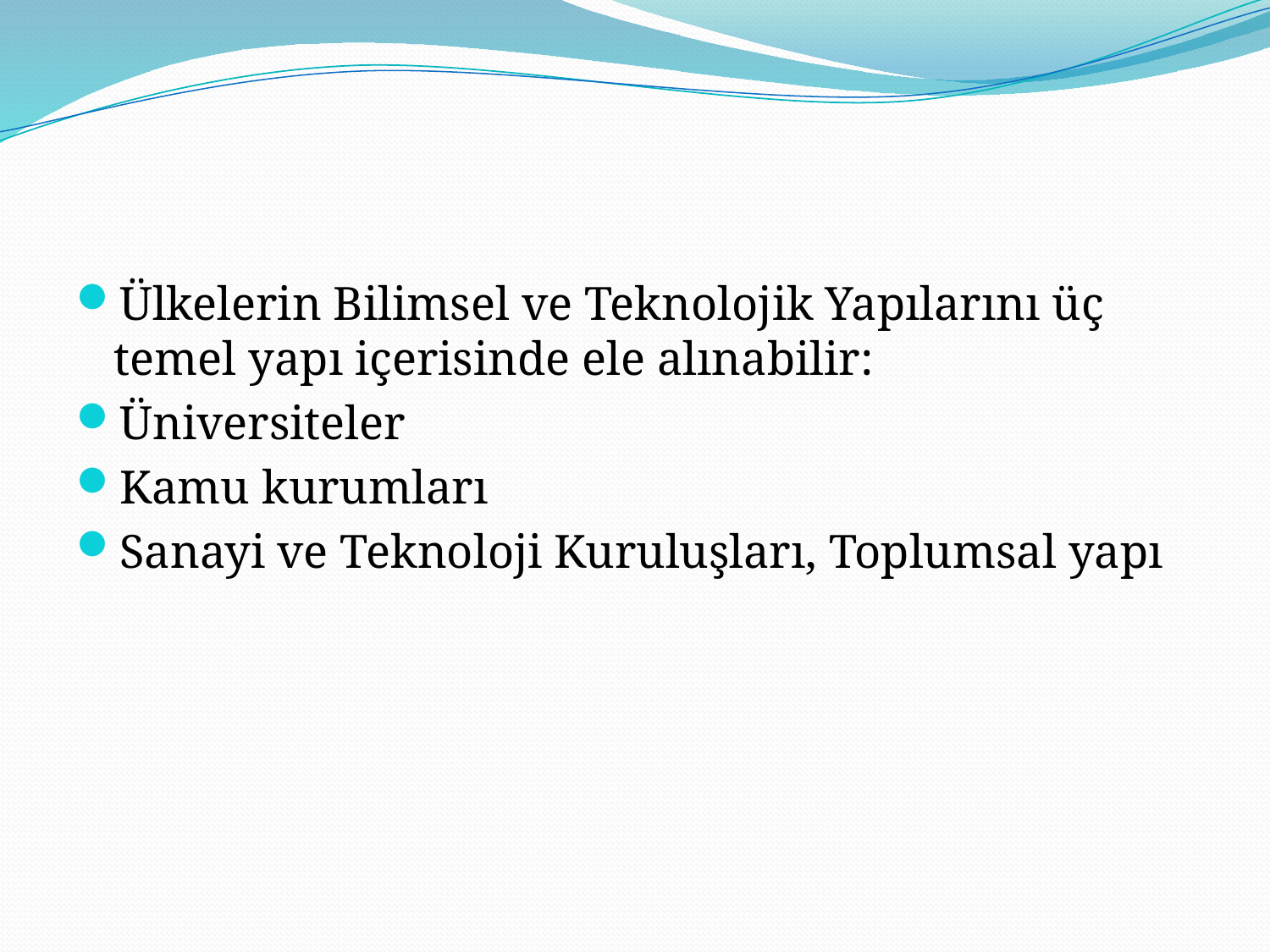

#
Ülkelerin Bilimsel ve Teknolojik Yapılarını üç temel yapı içerisinde ele alınabilir:
Üniversiteler
Kamu kurumları
Sanayi ve Teknoloji Kuruluşları, Toplumsal yapı